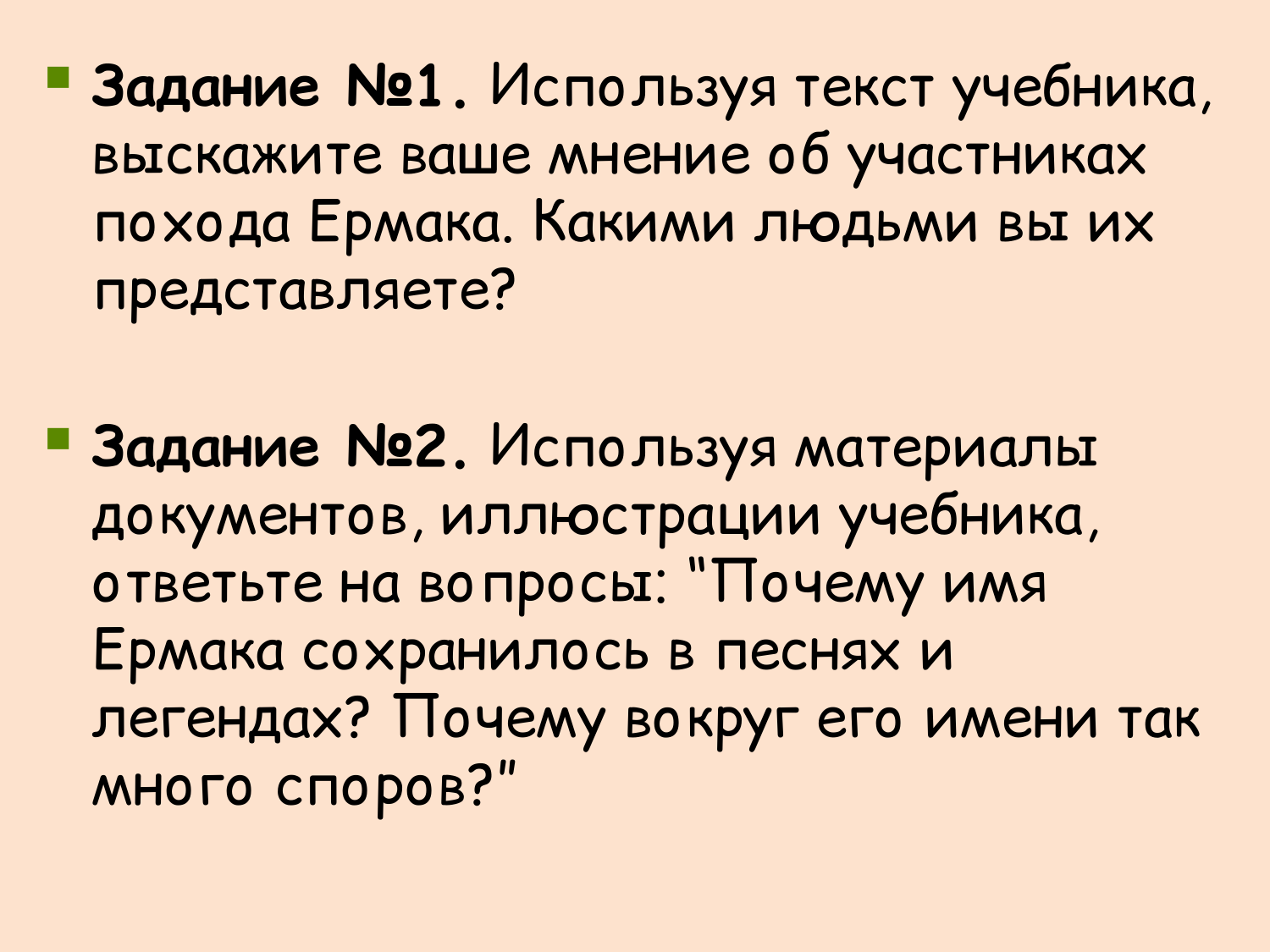

Задание №1. Используя текст учебника, выскажите ваше мнение об участниках похода Ермака. Какими людьми вы их представляете?

Задание №2. Используя материалы документов, иллюстрации учебника, ответьте на вопросы: “Почему имя Ермака сохранилось в песнях и легендах? Почему вокруг его имени так много споров?”

#